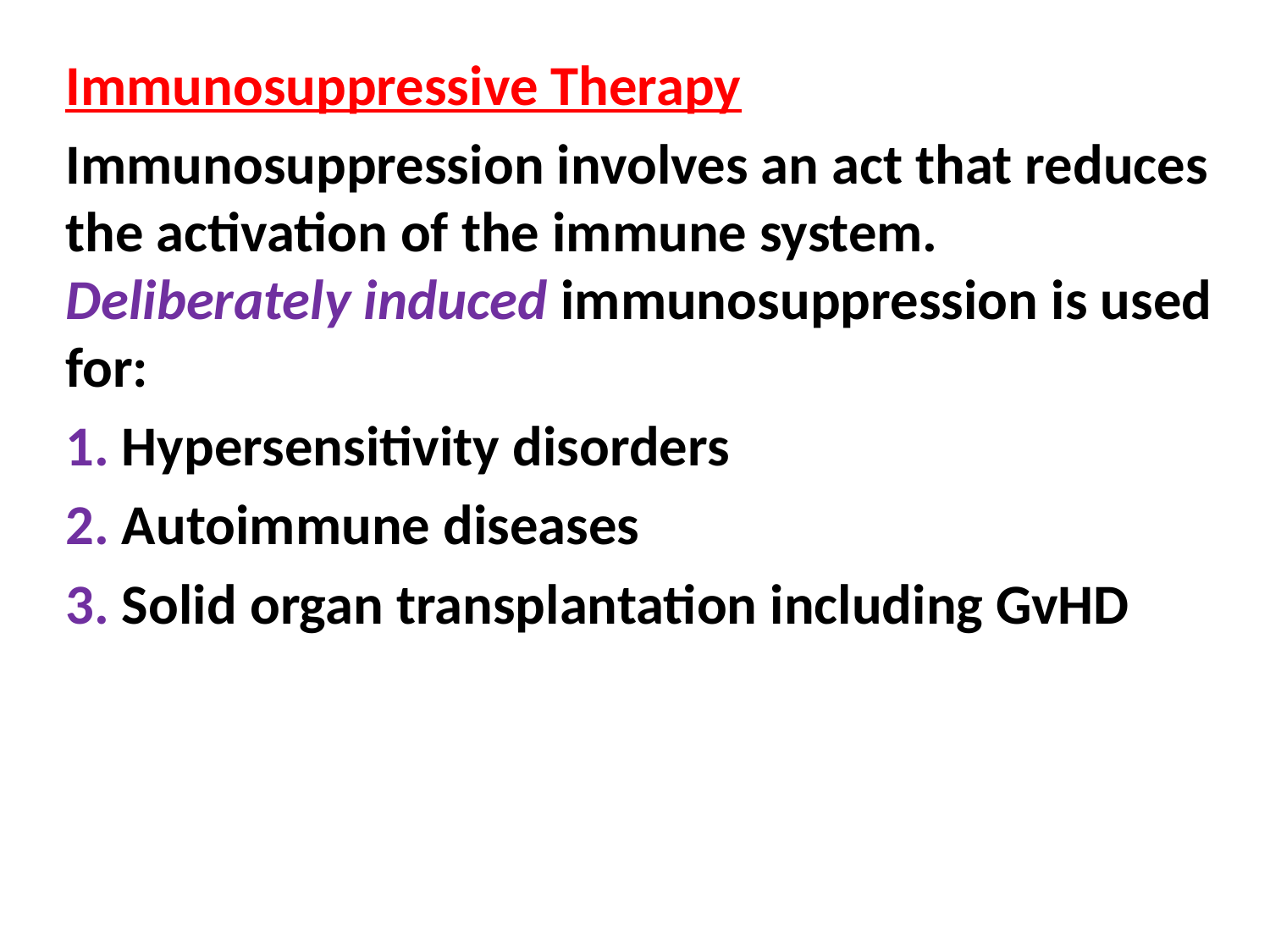

Immunosuppressive Therapy
Immunosuppression involves an act that reduces the activation of the immune system. Deliberately induced immunosuppression is used for:
1. Hypersensitivity disorders
2. Autoimmune diseases
3. Solid organ transplantation including GvHD